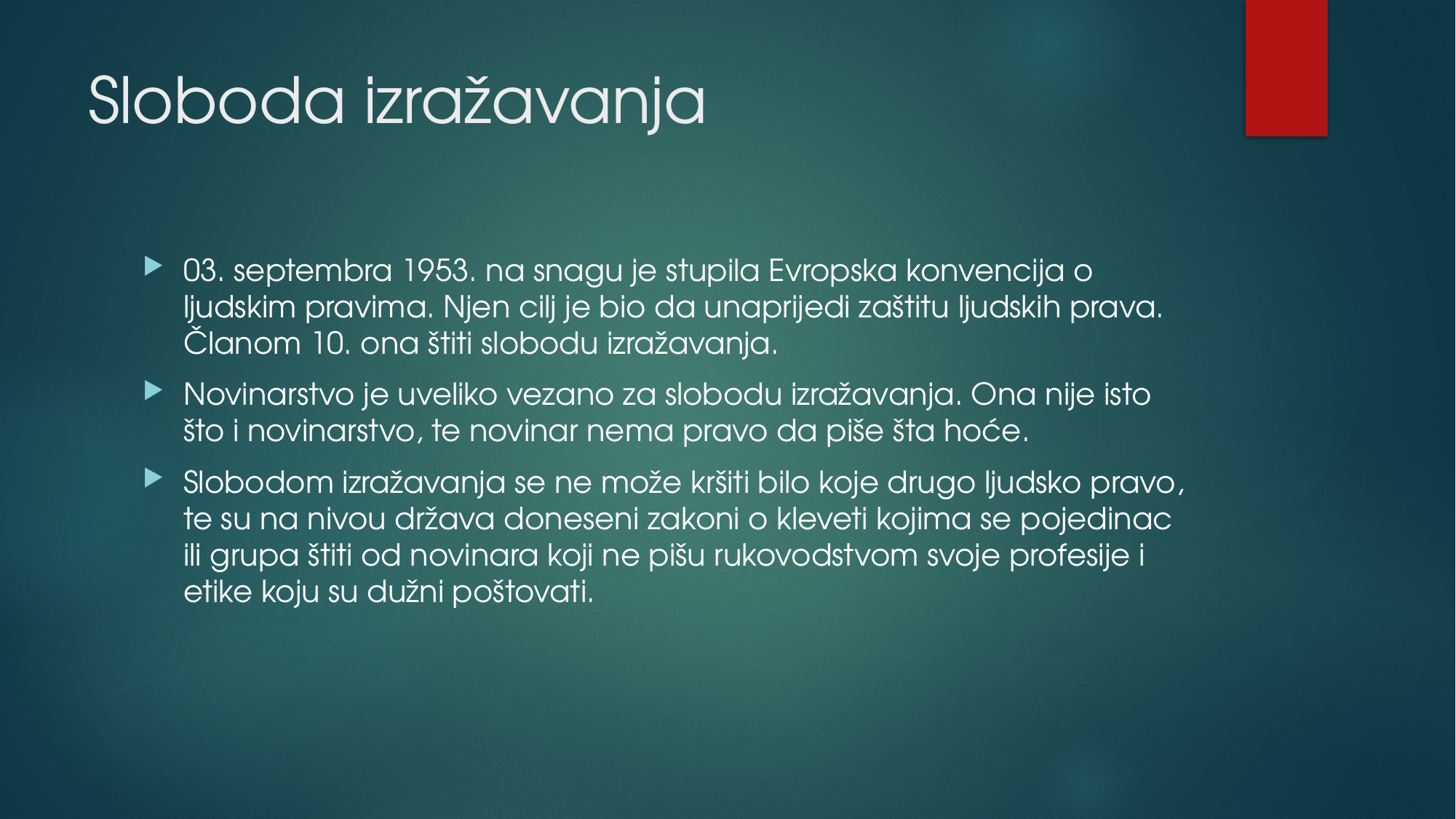

# Sloboda izražavanja
03. septembra 1953. na snagu je stupila Evropska konvencija o ljudskim pravima. Njen cilj je bio da unaprijedi zaštitu ljudskih prava. Članom 10. ona štiti slobodu izražavanja.
Novinarstvo je uveliko vezano za slobodu izražavanja. Ona nije isto što i novinarstvo, te novinar nema pravo da piše šta hoće.
Slobodom izražavanja se ne može kršiti bilo koje drugo ljudsko pravo, te su na nivou država doneseni zakoni o kleveti kojima se pojedinac ili grupa štiti od novinara koji ne pišu rukovodstvom svoje profesije i etike koju su dužni poštovati.